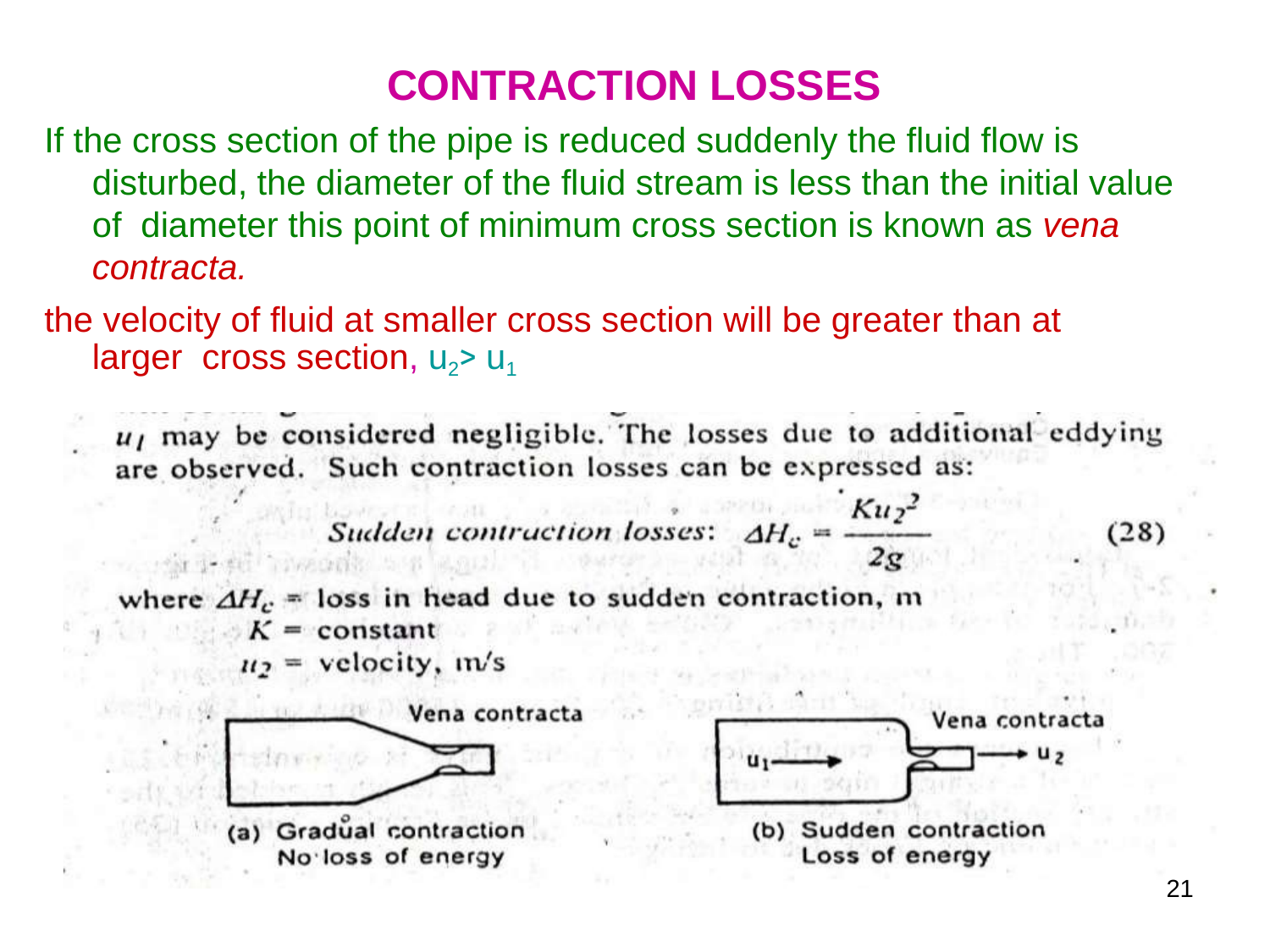

# CONTRACTION LOSSES
If the cross section of the pipe is reduced suddenly the fluid flow is  disturbed, the diameter of the fluid stream is less than the initial value of  diameter this point of minimum cross section is known as vena  contracta.
the velocity of fluid at smaller cross section will be greater than at larger  cross section, u2> u1

21